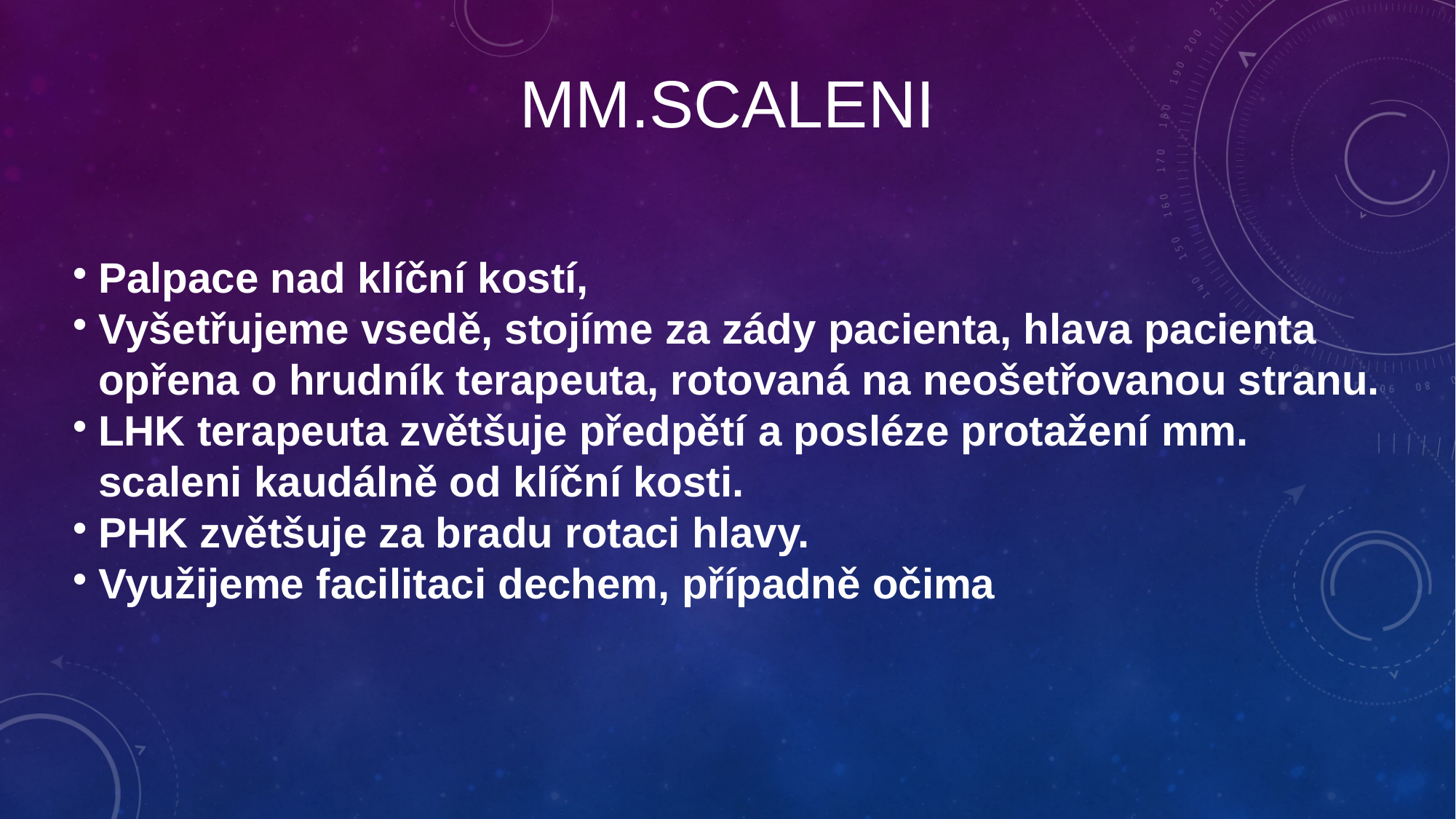

# MM.SCALENI
Palpace nad klíční kostí,
Vyšetřujeme vsedě, stojíme za zády pacienta, hlava pacienta opřena o hrudník terapeuta, rotovaná na neošetřovanou stranu.
LHK terapeuta zvětšuje předpětí a posléze protažení mm. scaleni kaudálně od klíční kosti.
PHK zvětšuje za bradu rotaci hlavy.
Využijeme facilitaci dechem, případně očima